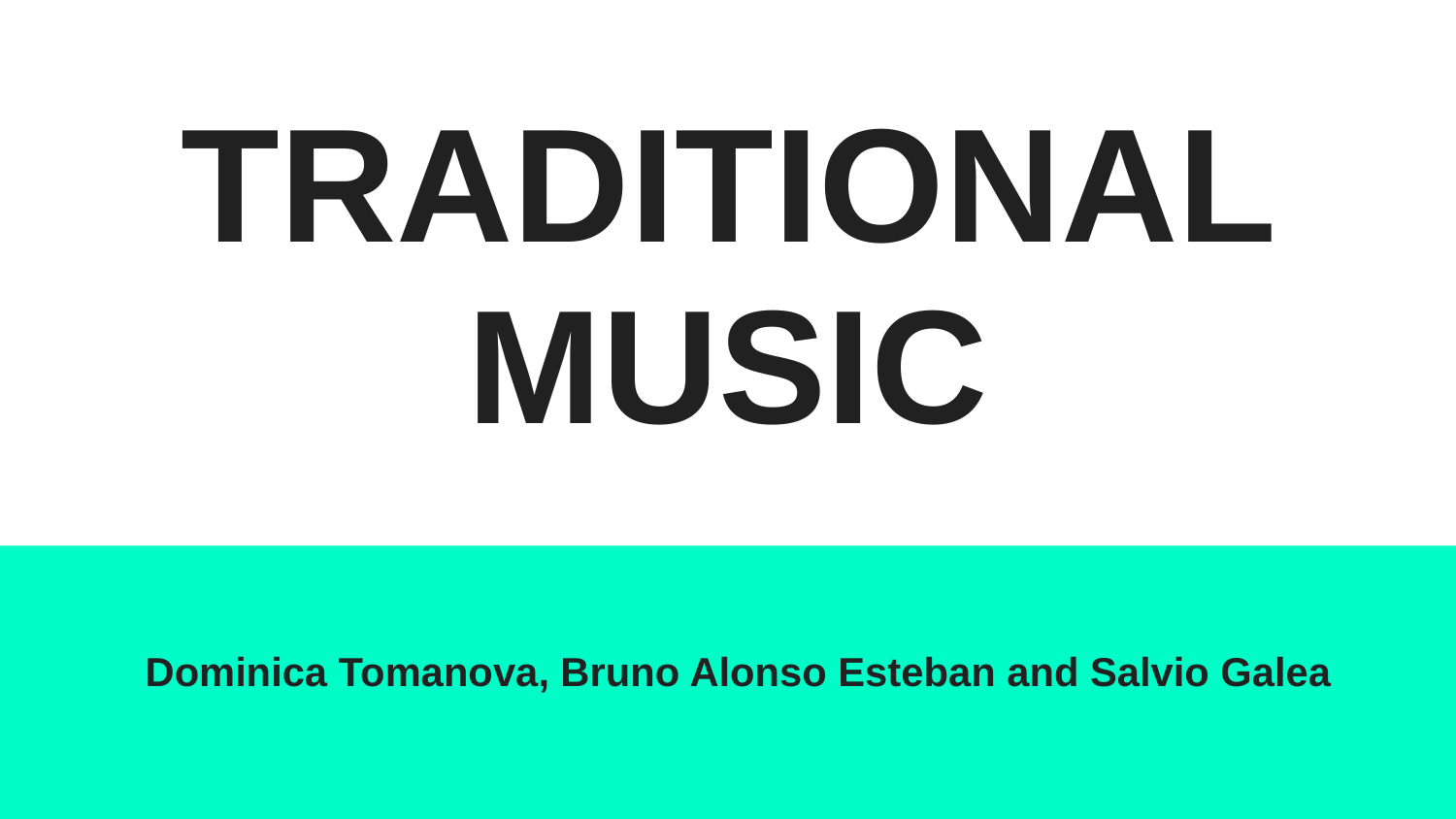

# TRADITIONAL MUSIC
Dominica Tomanova, Bruno Alonso Esteban and Salvio Galea